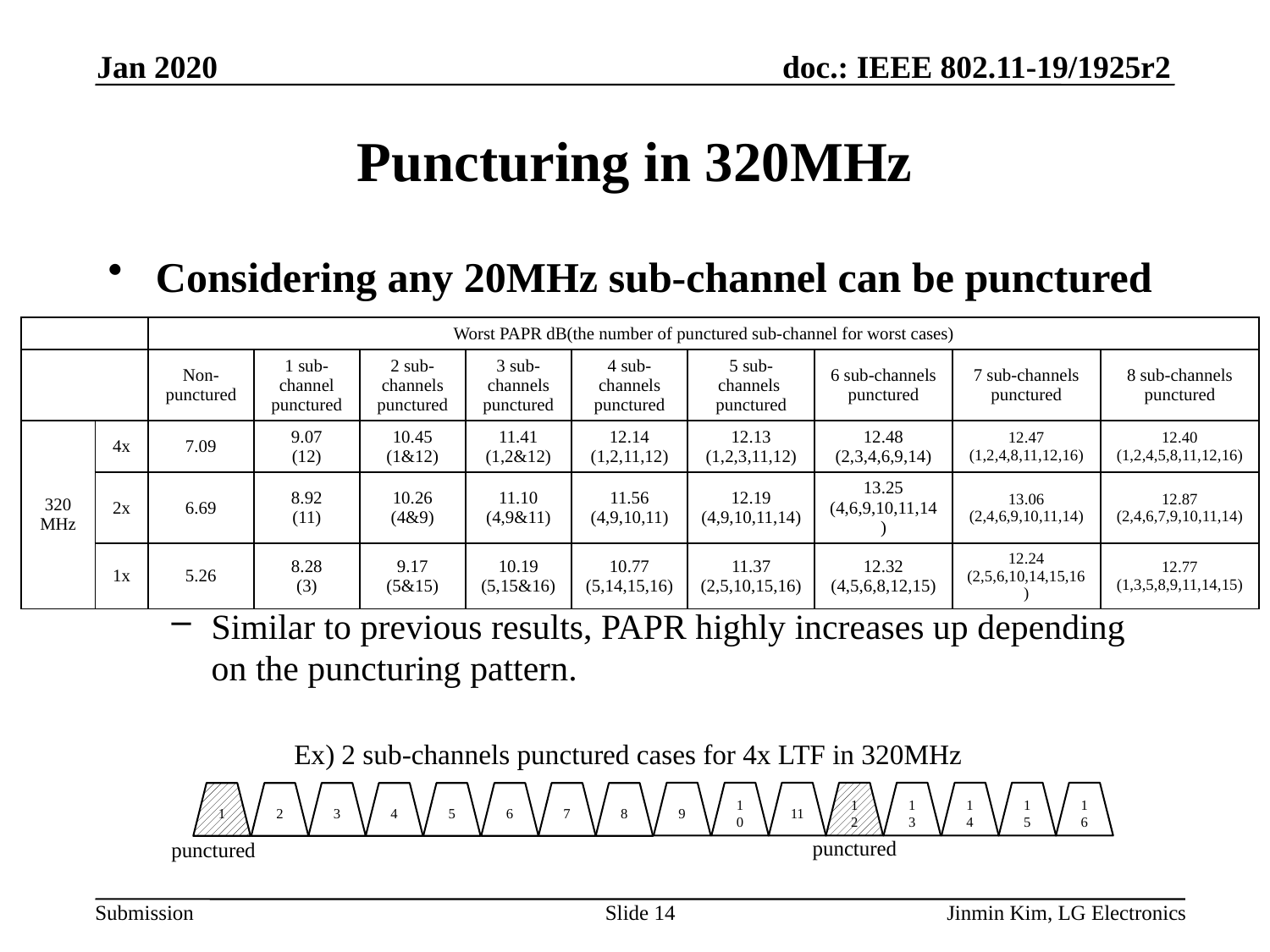

Jan 2020
# Puncturing in 320MHz
Considering any 20MHz sub-channel can be punctured

Similar to previous results, PAPR highly increases up depending on the puncturing pattern.

|  |  | Worst PAPR dB(the number of punctured sub-channel for worst cases) |  |  |  |  |  |  |  |  |
| --- | --- | --- | --- | --- | --- | --- | --- | --- | --- | --- |
|  |  | Non-punctured | 1 sub-channel punctured | 2 sub-channels punctured | 3 sub-channels punctured | 4 sub-channels punctured | 5 sub-channels punctured | 6 sub-channels punctured | 7 sub-channels punctured | 8 sub-channels punctured |
| 320 MHz | 4x | 7.09 | 9.07 (12) | 10.45 (1&12) | 11.41 (1,2&12) | 12.14 (1,2,11,12) | 12.13 (1,2,3,11,12) | 12.48 (2,3,4,6,9,14) | 12.47 (1,2,4,8,11,12,16) | 12.40 (1,2,4,5,8,11,12,16) |
|  | 2x | 6.69 | 8.92 (11) | 10.26 (4&9) | 11.10 (4,9&11) | 11.56 (4,9,10,11) | 12.19 (4,9,10,11,14) | 13.25 (4,6,9,10,11,14) | 13.06 (2,4,6,9,10,11,14) | 12.87 (2,4,6,7,9,10,11,14) |
|  | 1x | 5.26 | 8.28 (3) | 9.17 (5&15) | 10.19 (5,15&16) | 10.77 (5,14,15,16) | 11.37 (2,5,10,15,16) | 12.32 (4,5,6,8,12,15) | 12.24 (2,5,6,10,14,15,16) | 12.77 (1,3,5,8,9,11,14,15) |
Ex) 2 sub-channels punctured cases for 4x LTF in 320MHz
9
10
11
12
13
14
15
16
1
2
3
4
5
6
7
8
punctured
punctured
Slide 14
Jinmin Kim, LG Electronics